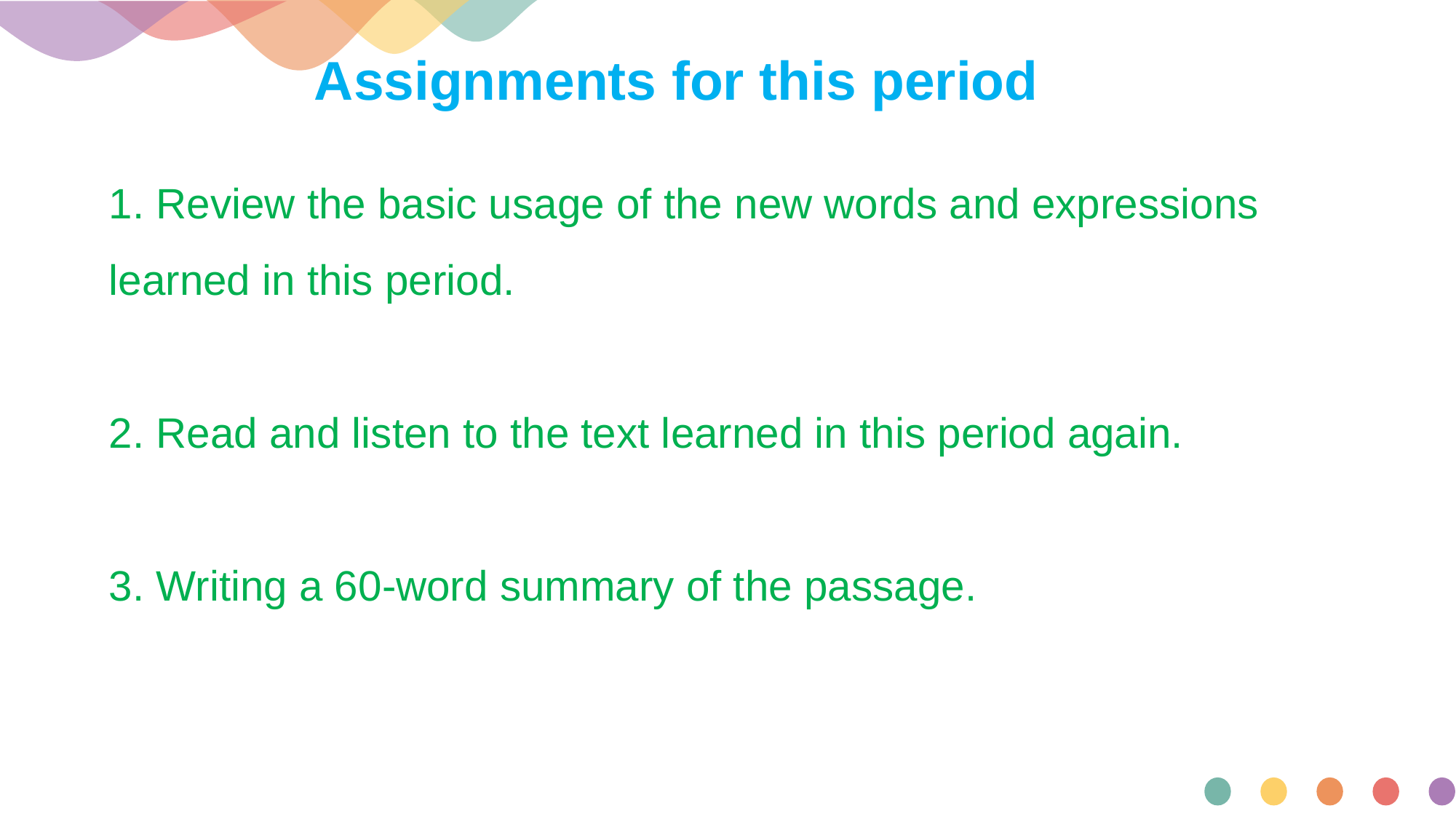

Assignments for this period
1. Review the basic usage of the new words and expressions learned in this period.

2. Read and listen to the text learned in this period again.

3. Writing a 60-word summary of the passage.